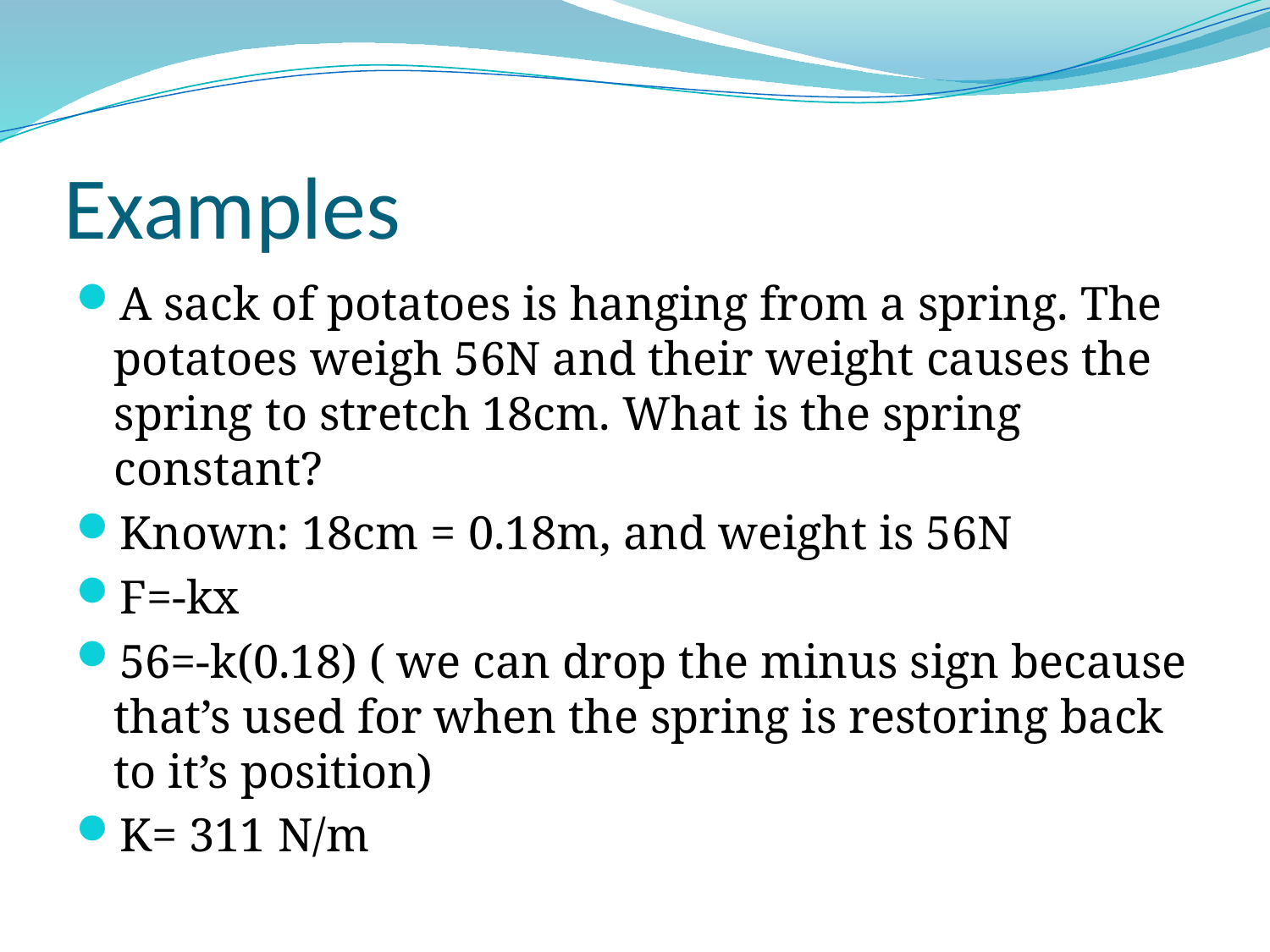

# Examples
A sack of potatoes is hanging from a spring. The potatoes weigh 56N and their weight causes the spring to stretch 18cm. What is the spring constant?
Known: 18cm = 0.18m, and weight is 56N
F=-kx
56=-k(0.18) ( we can drop the minus sign because that’s used for when the spring is restoring back to it’s position)
K= 311 N/m